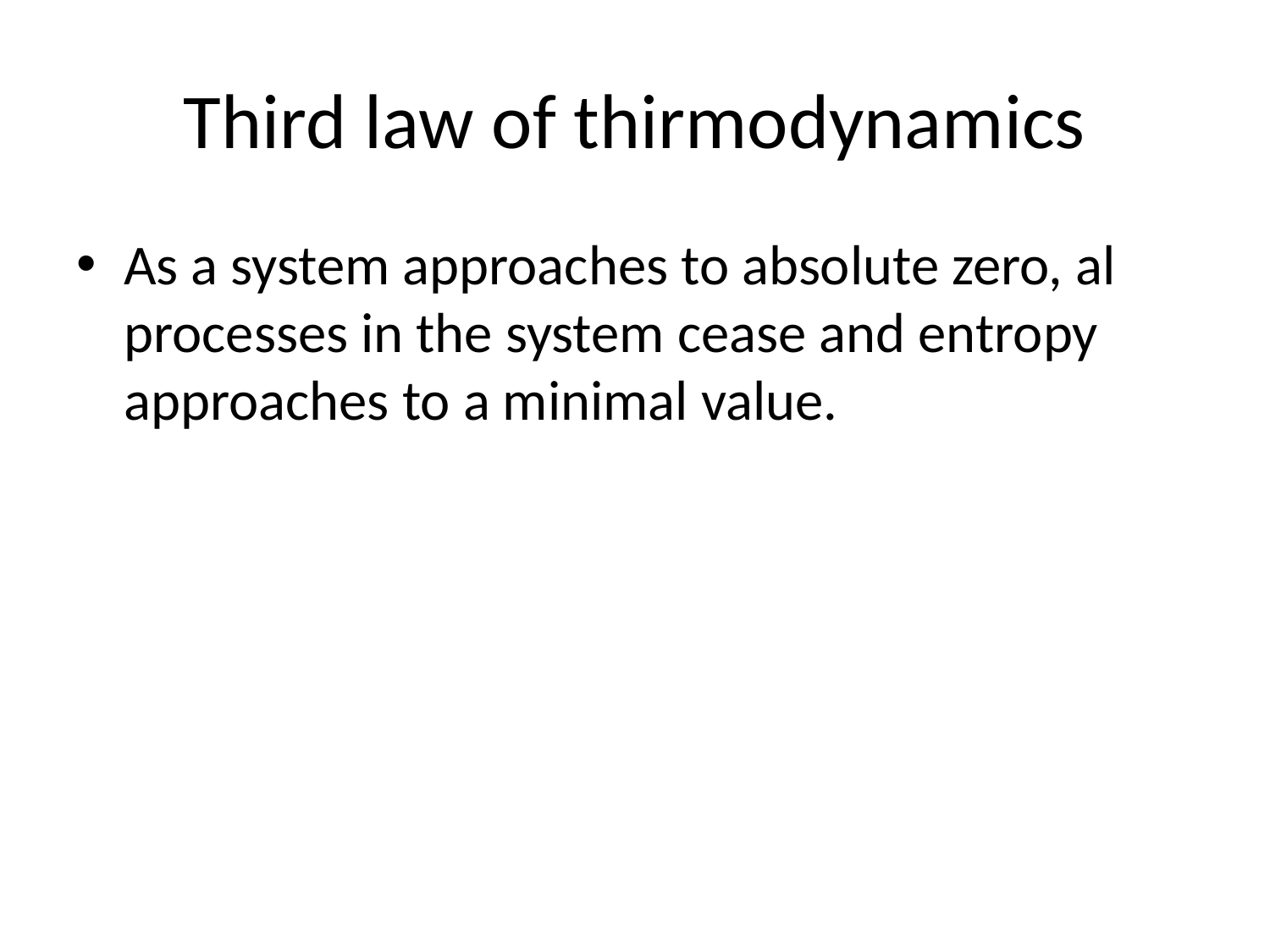

# Third law of thirmodynamics
As a system approaches to absolute zero, al processes in the system cease and entropy approaches to a minimal value.